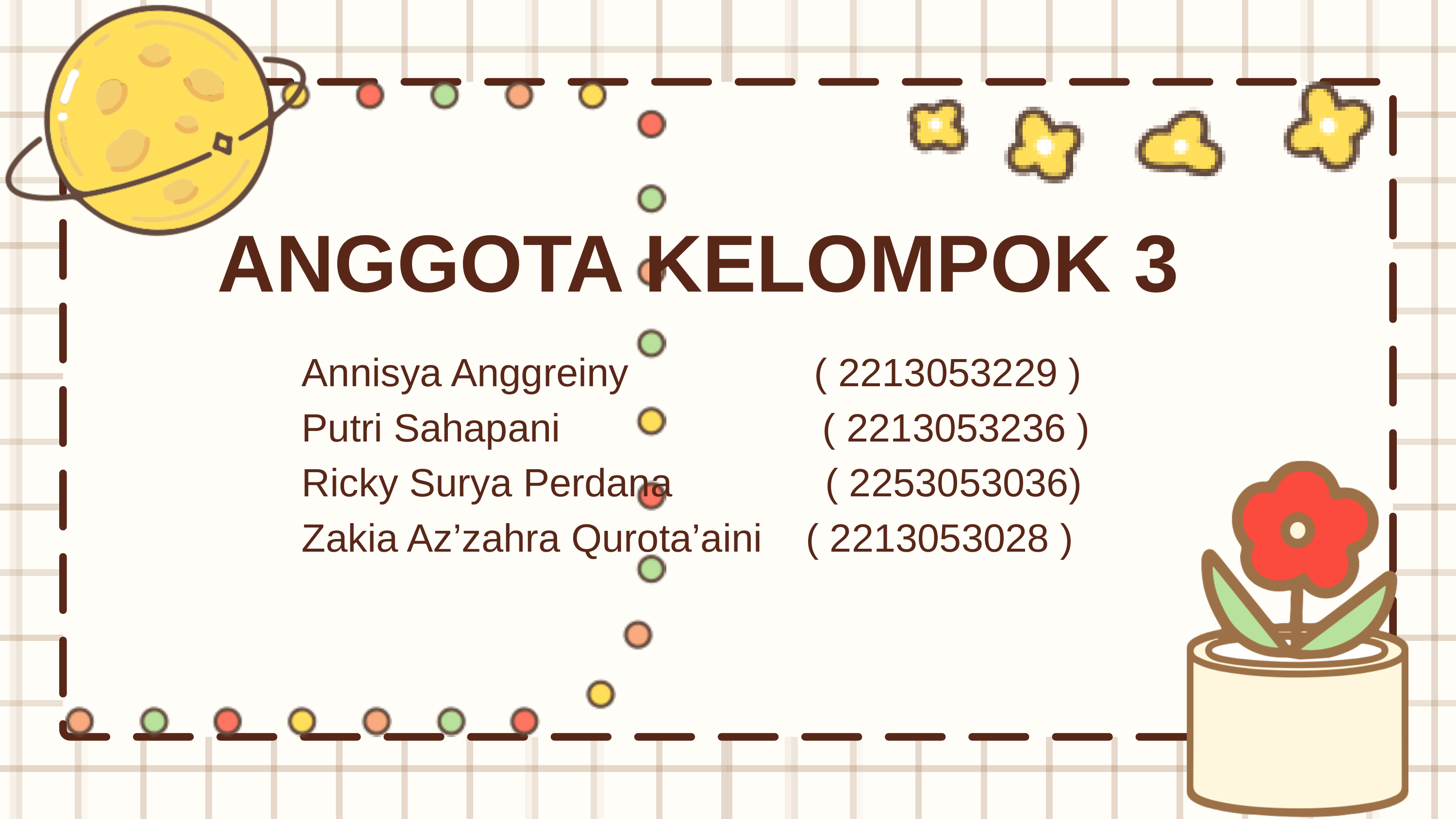

ANGGOTA KELOMPOK 3

Annisya Anggreiny                 ( 2213053229 )
Putri Sahapani                        ( 2213053236 )
Ricky Surya Perdana              ( 2253053036)
Zakia Az’zahra Qurota’aini    ( 2213053028 )